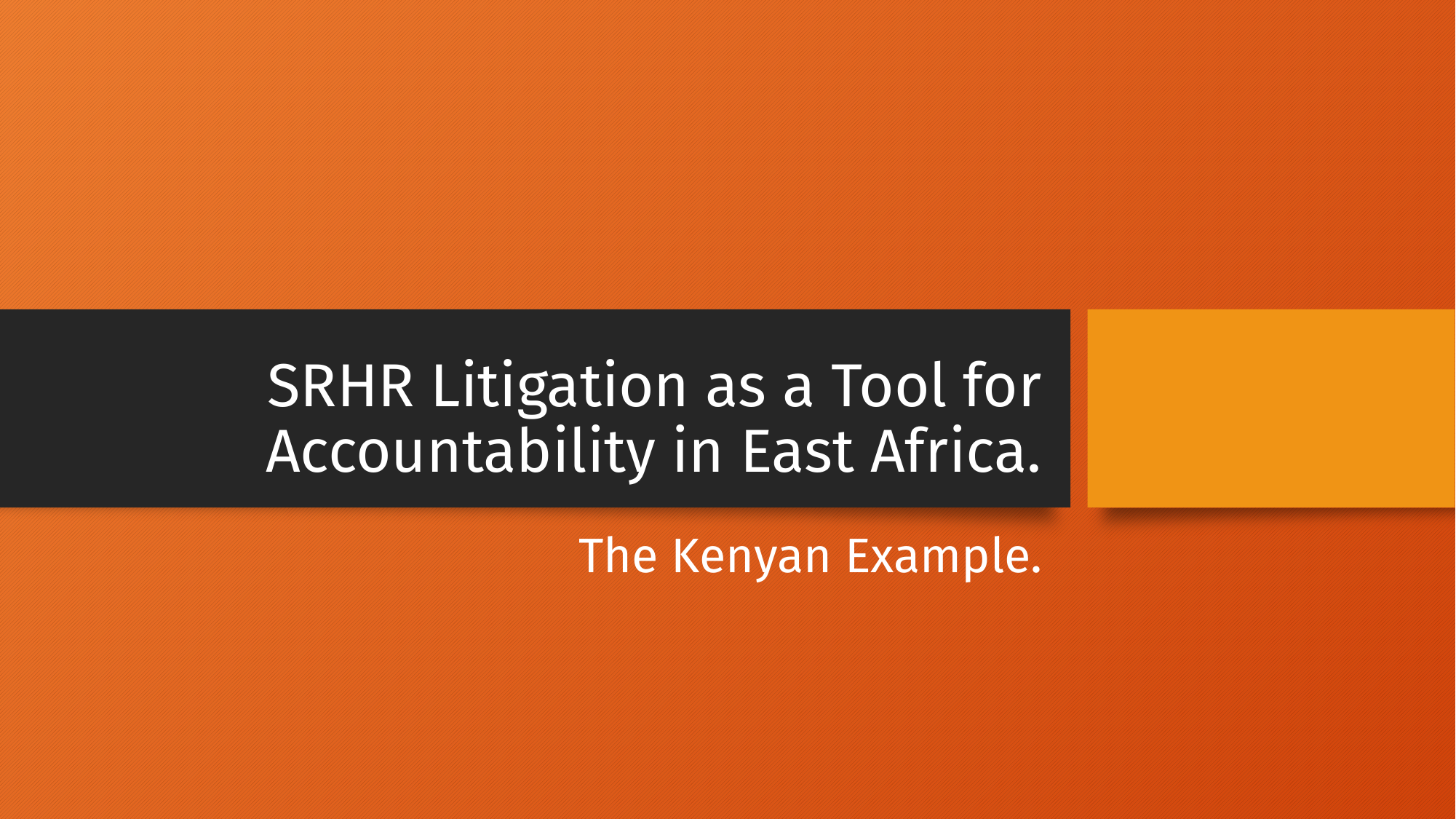

# SRHR Litigation as a Tool for Accountability in East Africa.
The Kenyan Example.